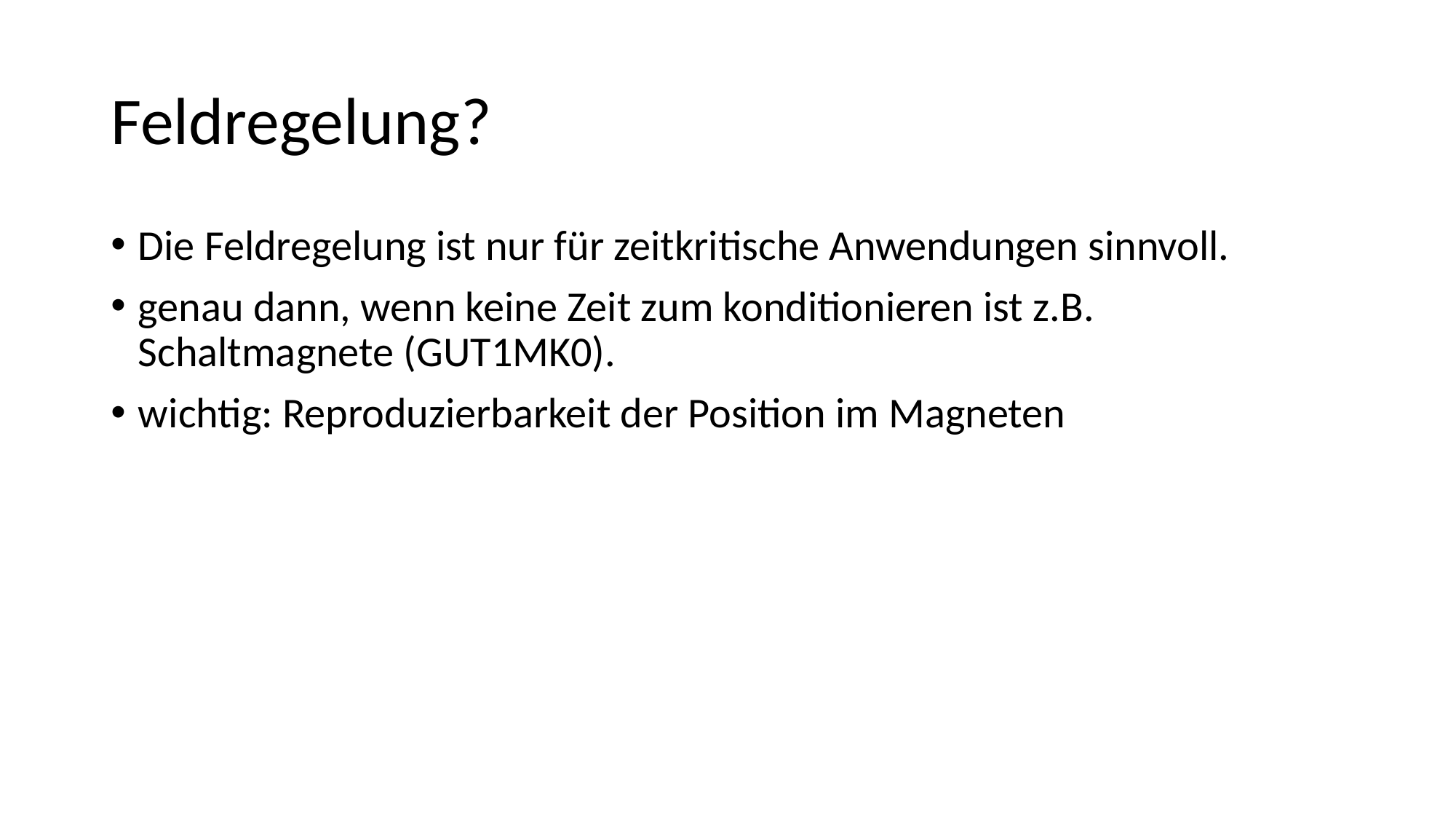

# Feldregelung?
Die Feldregelung ist nur für zeitkritische Anwendungen sinnvoll.
genau dann, wenn keine Zeit zum konditionieren ist z.B. Schaltmagnete (GUT1MK0).
wichtig: Reproduzierbarkeit der Position im Magneten